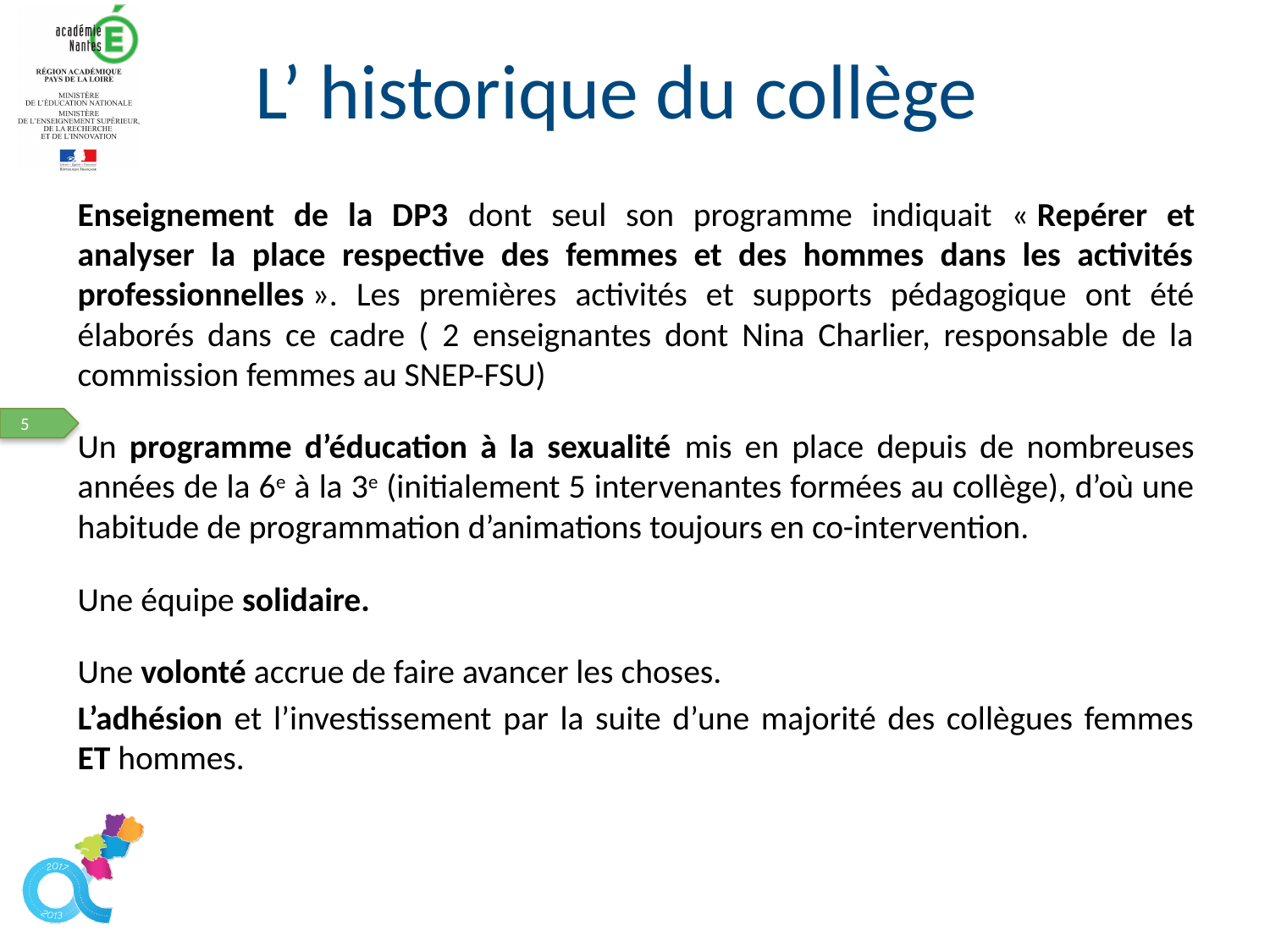

# L’ historique du collège
Enseignement de la DP3 dont seul son programme indiquait « Repérer et analyser la place respective des femmes et des hommes dans les activités professionnelles ». Les premières activités et supports pédagogique ont été élaborés dans ce cadre ( 2 enseignantes dont Nina Charlier, responsable de la commission femmes au SNEP-FSU)

Un programme d’éducation à la sexualité mis en place depuis de nombreuses années de la 6e à la 3e (initialement 5 intervenantes formées au collège), d’où une habitude de programmation d’animations toujours en co-intervention.

Une équipe solidaire.

Une volonté accrue de faire avancer les choses.
L’adhésion et l’investissement par la suite d’une majorité des collègues femmes ET hommes.